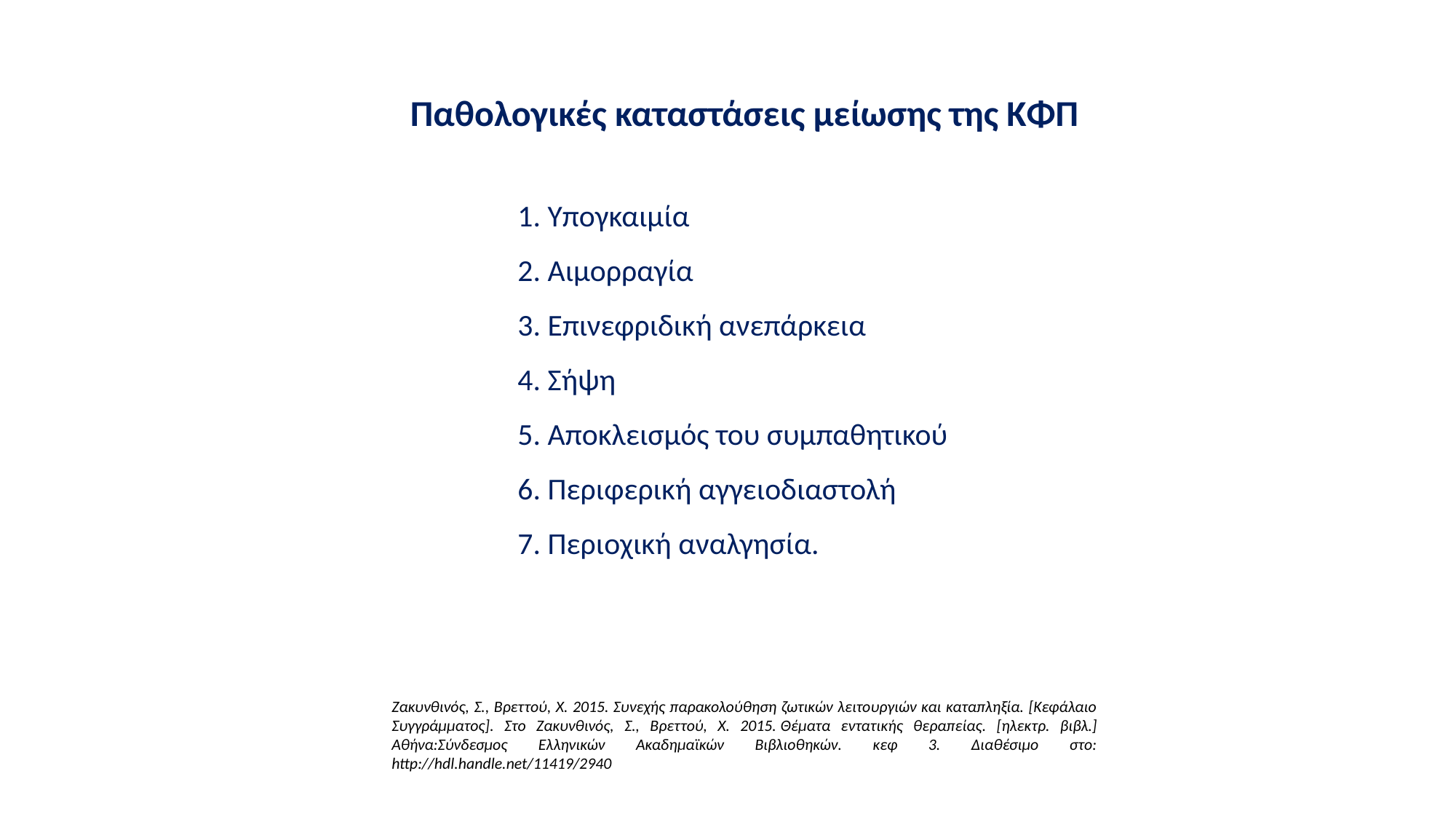

Παθολογικές καταστάσεις μείωσης της ΚΦΠ
1. Υπογκαιμία
2. Αιμορραγία
3. Επινεφριδική ανεπάρκεια
4. Σήψη
5. Αποκλεισμός του συμπαθητικού
6. Περιφερική αγγειοδιαστολή
7. Περιοχική αναλγησία.
Ζακυνθινός, Σ., Βρεττού, Χ. 2015. Συνεχής παρακολούθηση ζωτικών λειτουργιών και καταπληξία. [Κεφάλαιο Συγγράμματος]. Στο Ζακυνθινός, Σ., Βρεττού, Χ. 2015. Θέματα εντατικής θεραπείας. [ηλεκτρ. βιβλ.] Αθήνα:Σύνδεσμος Ελληνικών Ακαδημαϊκών Βιβλιοθηκών. κεφ 3. Διαθέσιμο στο: http://hdl.handle.net/11419/2940